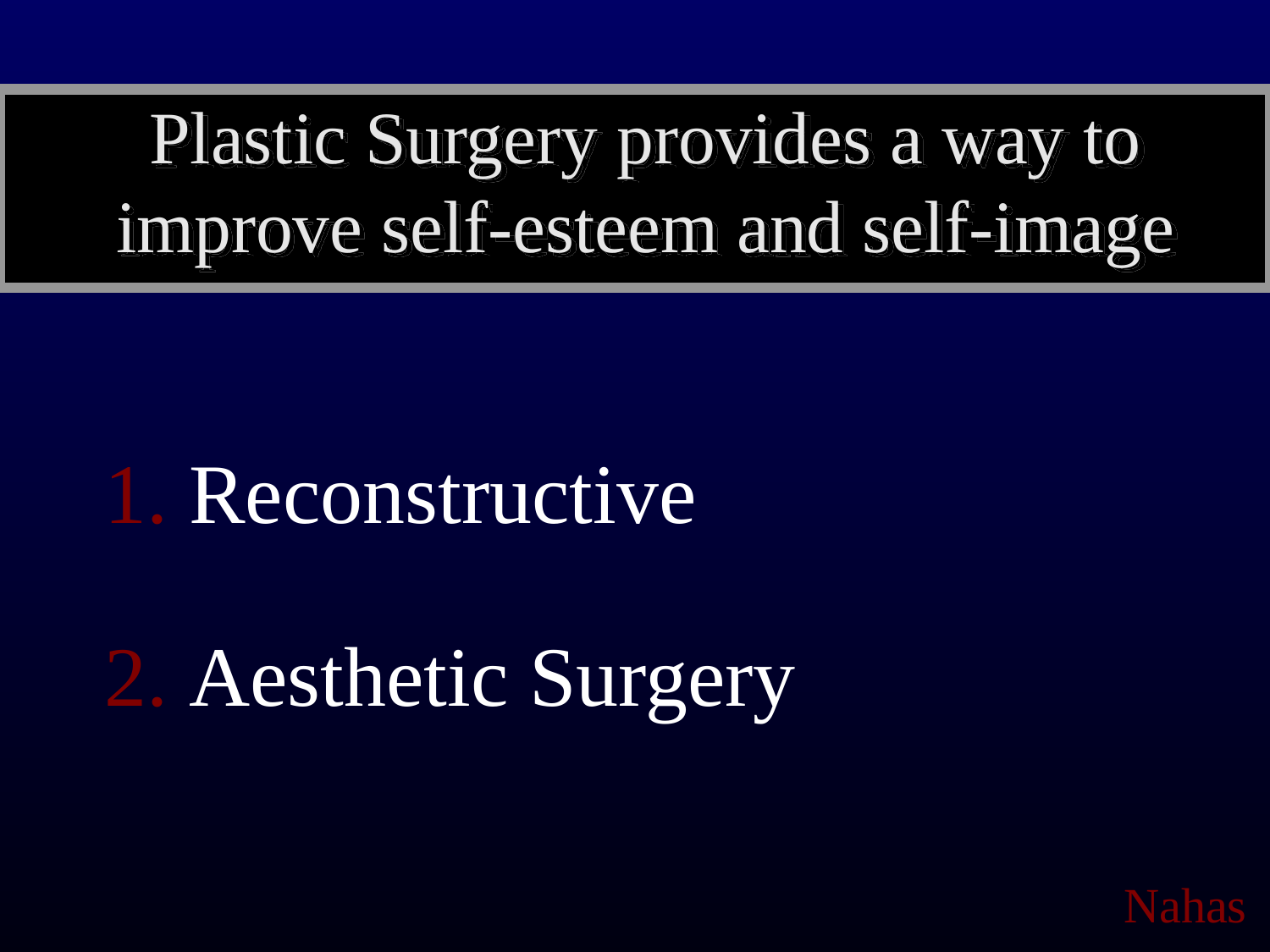

# Plastic Surgery provides a way to improve self-esteem and self-image
 Reconstructive
 Aesthetic Surgery
Nahas